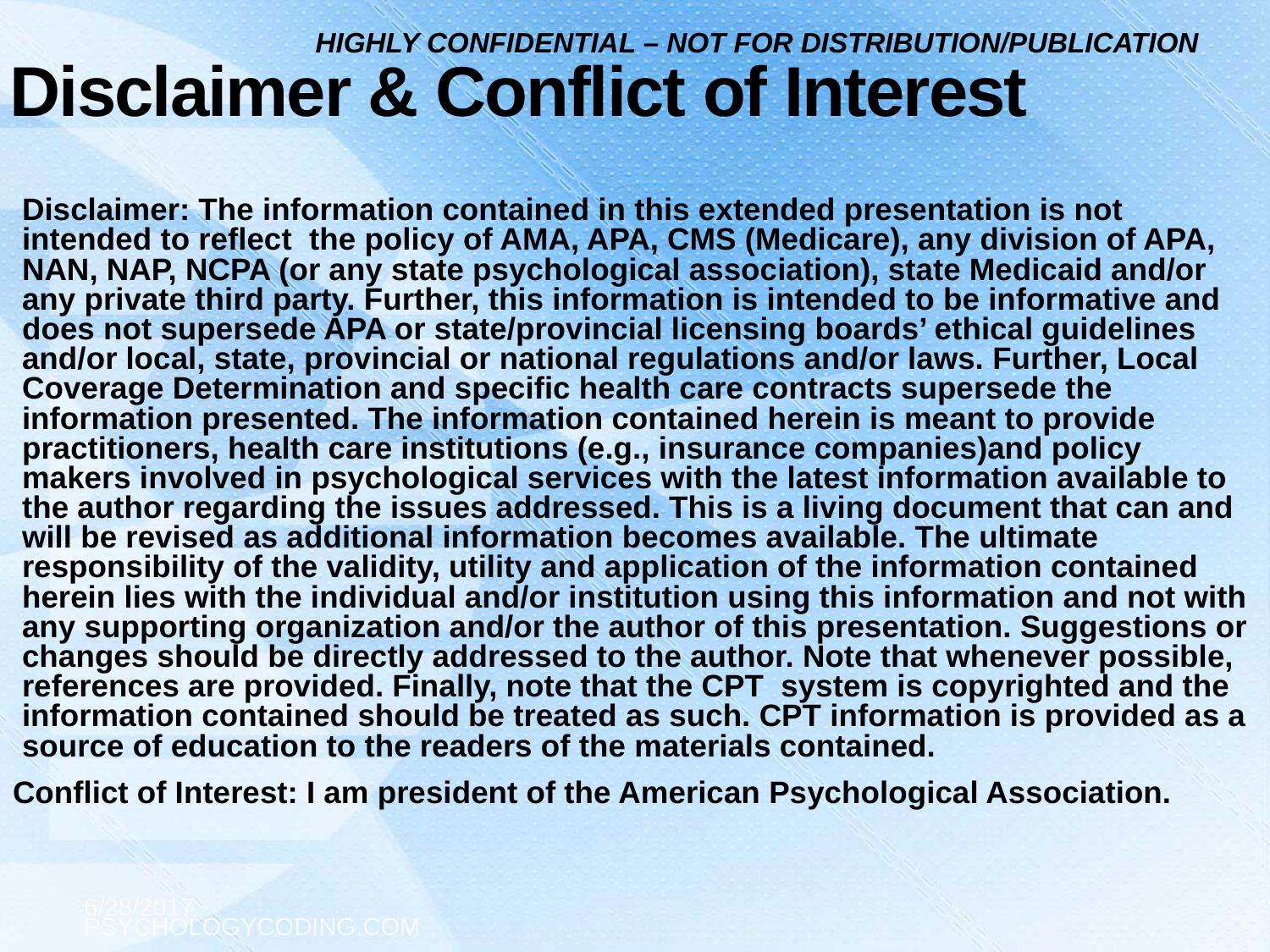

# Disclaimer & Conflict of Interest
	Disclaimer: The information contained in this extended presentation is not intended to reflect  the policy of AMA, APA, CMS (Medicare), any division of APA, NAN, NAP, NCPA (or any state psychological association), state Medicaid and/or any private third party. Further, this information is intended to be informative and does not supersede APA or state/provincial licensing boards’ ethical guidelines and/or local, state, provincial or national regulations and/or laws. Further, Local Coverage Determination and specific health care contracts supersede the information presented. The information contained herein is meant to provide practitioners, health care institutions (e.g., insurance companies)and policy makers involved in psychological services with the latest information available to the author regarding the issues addressed. This is a living document that can and will be revised as additional information becomes available. The ultimate responsibility of the validity, utility and application of the information contained herein lies with the individual and/or institution using this information and not with any supporting organization and/or the author of this presentation. Suggestions or changes should be directly addressed to the author. Note that whenever possible, references are provided. Finally, note that the CPT  system is copyrighted and the information contained should be treated as such. CPT information is provided as a source of education to the readers of the materials contained.
Conflict of Interest: I am president of the American Psychological Association.
2
6/28/2017
psychologycoding.com